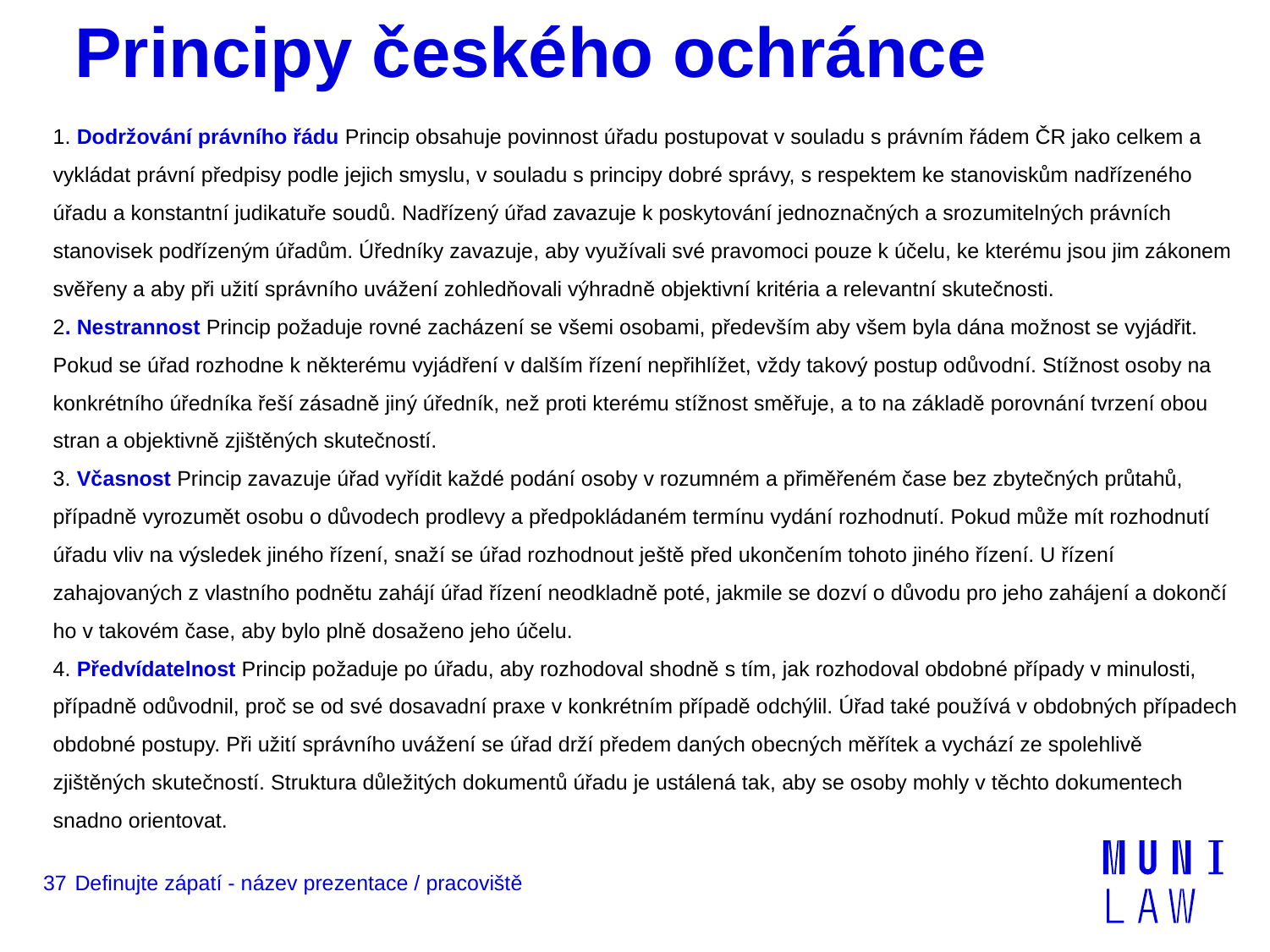

# Principy českého ochránce
1. Dodržování právního řádu Princip obsahuje povinnost úřadu postupovat v souladu s právním řádem ČR jako celkem a vykládat právní předpisy podle jejich smyslu, v souladu s principy dobré správy, s respektem ke stanoviskům nadřízeného úřadu a konstantní judikatuře soudů. Nadřízený úřad zavazuje k poskytování jednoznačných a srozumitelných právních stanovisek podřízeným úřadům. Úředníky zavazuje, aby využívali své pravomoci pouze k účelu, ke kterému jsou jim zákonem svěřeny a aby při užití správního uvážení zohledňovali výhradně objektivní kritéria a relevantní skutečnosti.
2. Nestrannost Princip požaduje rovné zacházení se všemi osobami, především aby všem byla dána možnost se vyjádřit. Pokud se úřad rozhodne k některému vyjádření v dalším řízení nepřihlížet, vždy takový postup odůvodní. Stížnost osoby na konkrétního úředníka řeší zásadně jiný úředník, než proti kterému stížnost směřuje, a to na základě porovnání tvrzení obou stran a objektivně zjištěných skutečností.
3. Včasnost Princip zavazuje úřad vyřídit každé podání osoby v rozumném a přiměřeném čase bez zbytečných průtahů, případně vyrozumět osobu o důvodech prodlevy a předpokládaném termínu vydání rozhodnutí. Pokud může mít rozhodnutí úřadu vliv na výsledek jiného řízení, snaží se úřad rozhodnout ještě před ukončením tohoto jiného řízení. U řízení zahajovaných z vlastního podnětu zahájí úřad řízení neodkladně poté, jakmile se dozví o důvodu pro jeho zahájení a dokončí ho v takovém čase, aby bylo plně dosaženo jeho účelu.
4. Předvídatelnost Princip požaduje po úřadu, aby rozhodoval shodně s tím, jak rozhodoval obdobné případy v minulosti, případně odůvodnil, proč se od své dosavadní praxe v konkrétním případě odchýlil. Úřad také používá v obdobných případech obdobné postupy. Při užití správního uvážení se úřad drží předem daných obecných měřítek a vychází ze spolehlivě zjištěných skutečností. Struktura důležitých dokumentů úřadu je ustálená tak, aby se osoby mohly v těchto dokumentech snadno orientovat.
37
Definujte zápatí - název prezentace / pracoviště